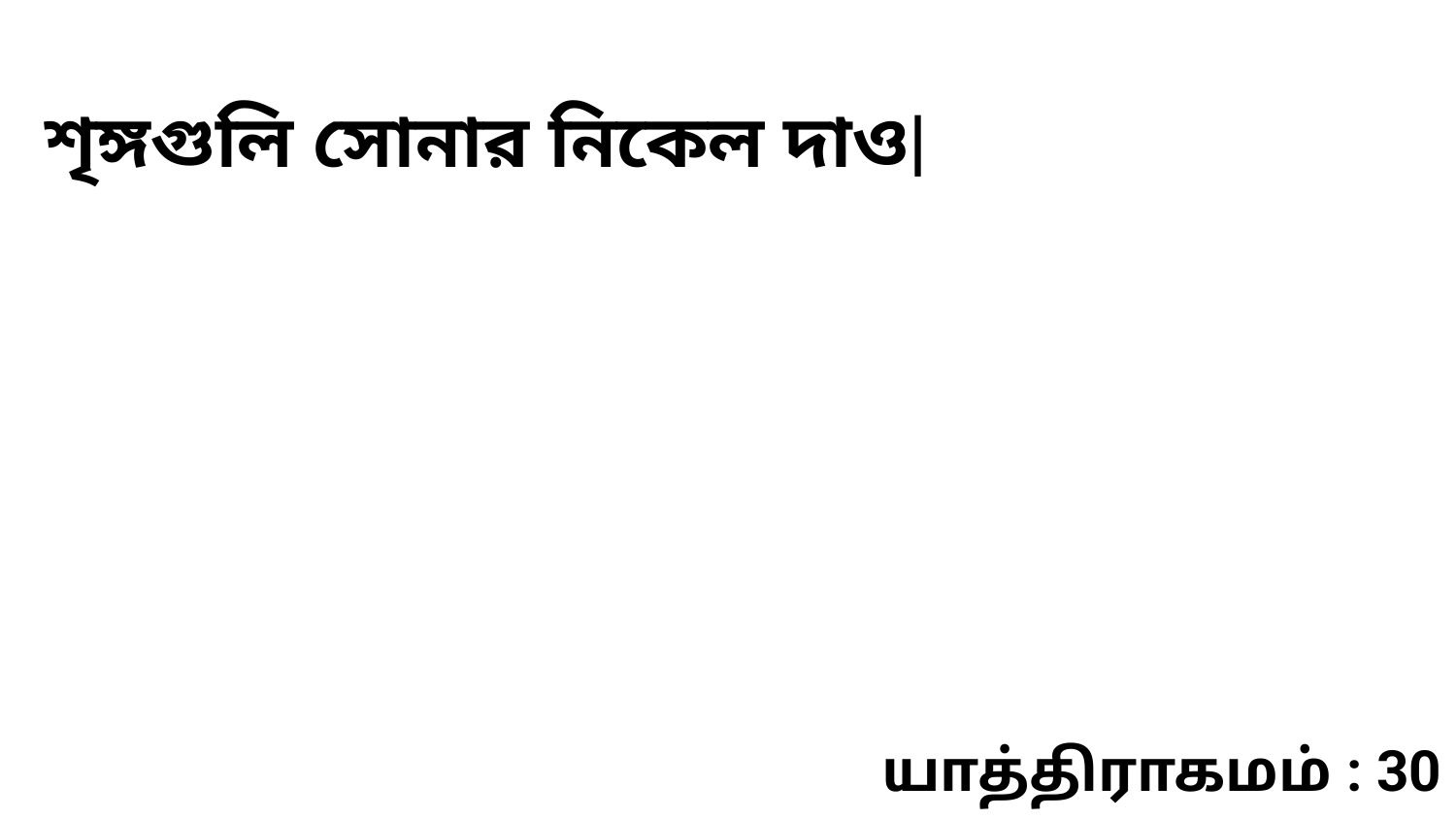

শৃঙ্গগুলি সোনার নিকেল দাও|
யாத்திராகமம் : 30